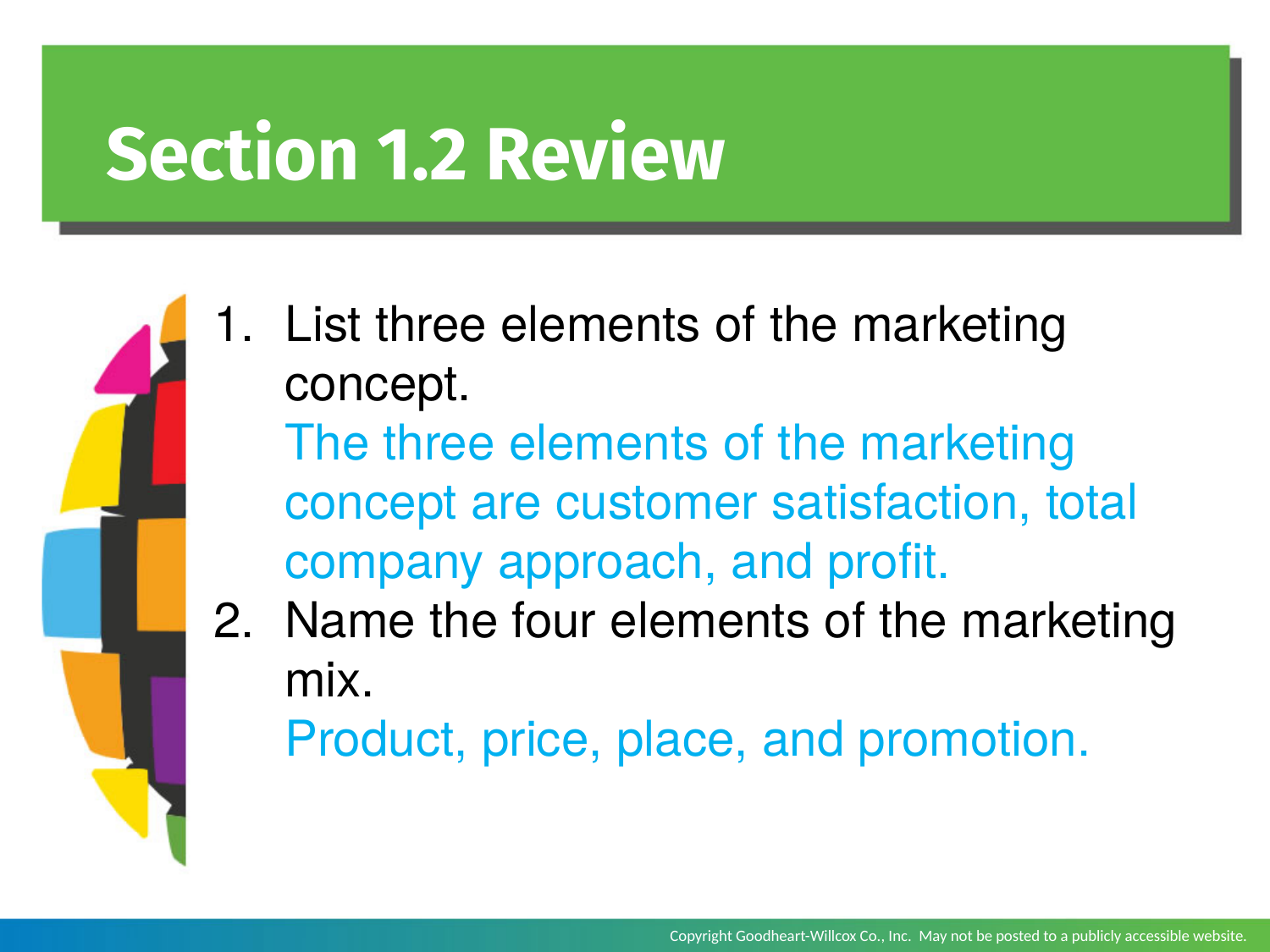

# Section 1.2 Review
List three elements of the marketing concept.
	The three elements of the marketing concept are customer satisfaction, total company approach, and profit.
Name the four elements of the marketing mix.
	Product, price, place, and promotion.